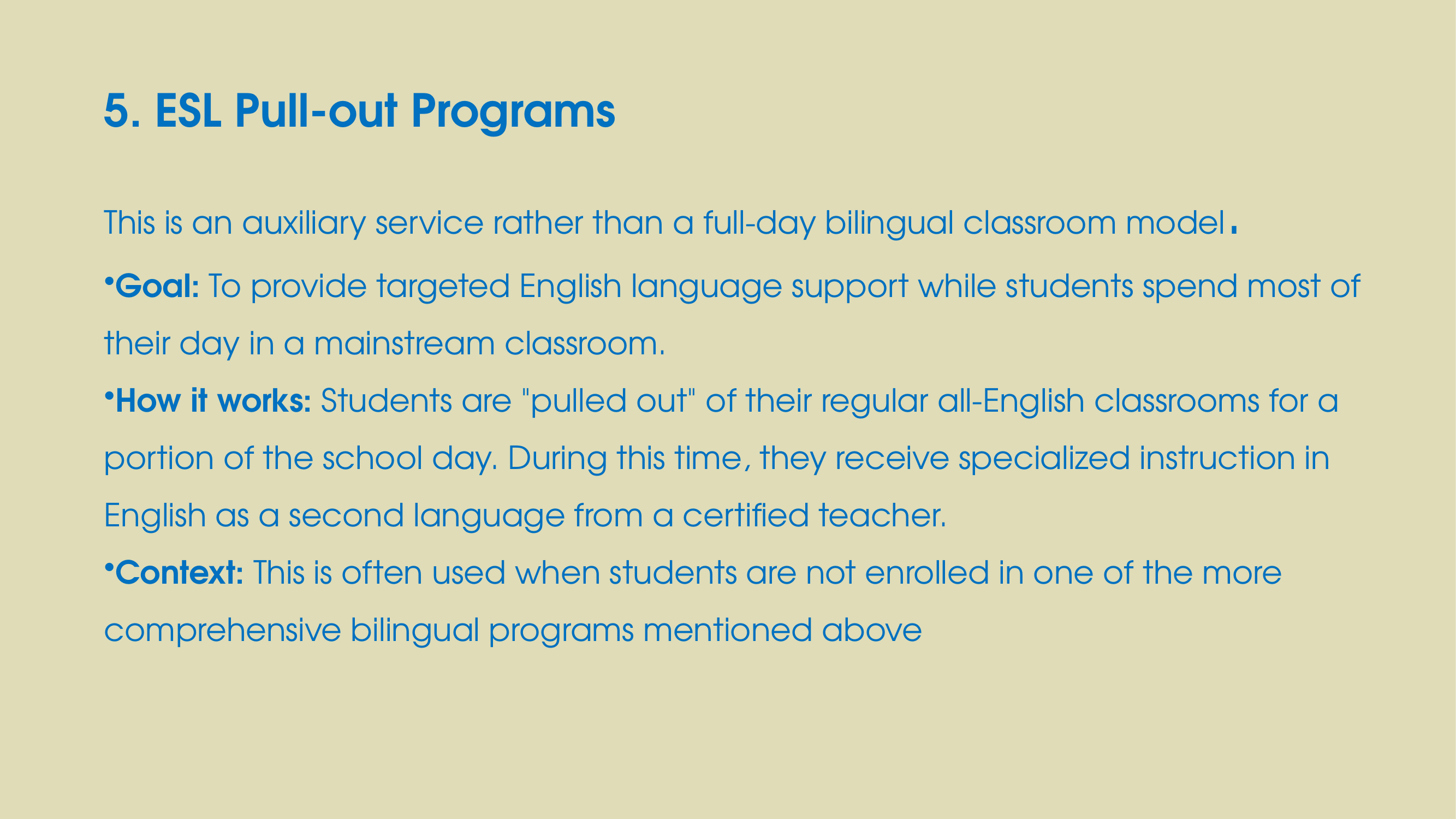

5. ESL Pull-out Programs
This is an auxiliary service rather than a full-day bilingual classroom model.
Goal: To provide targeted English language support while students spend most of their day in a mainstream classroom.
How it works: Students are "pulled out" of their regular all-English classrooms for a portion of the school day. During this time, they receive specialized instruction in English as a second language from a certified teacher.
Context: This is often used when students are not enrolled in one of the more comprehensive bilingual programs mentioned above